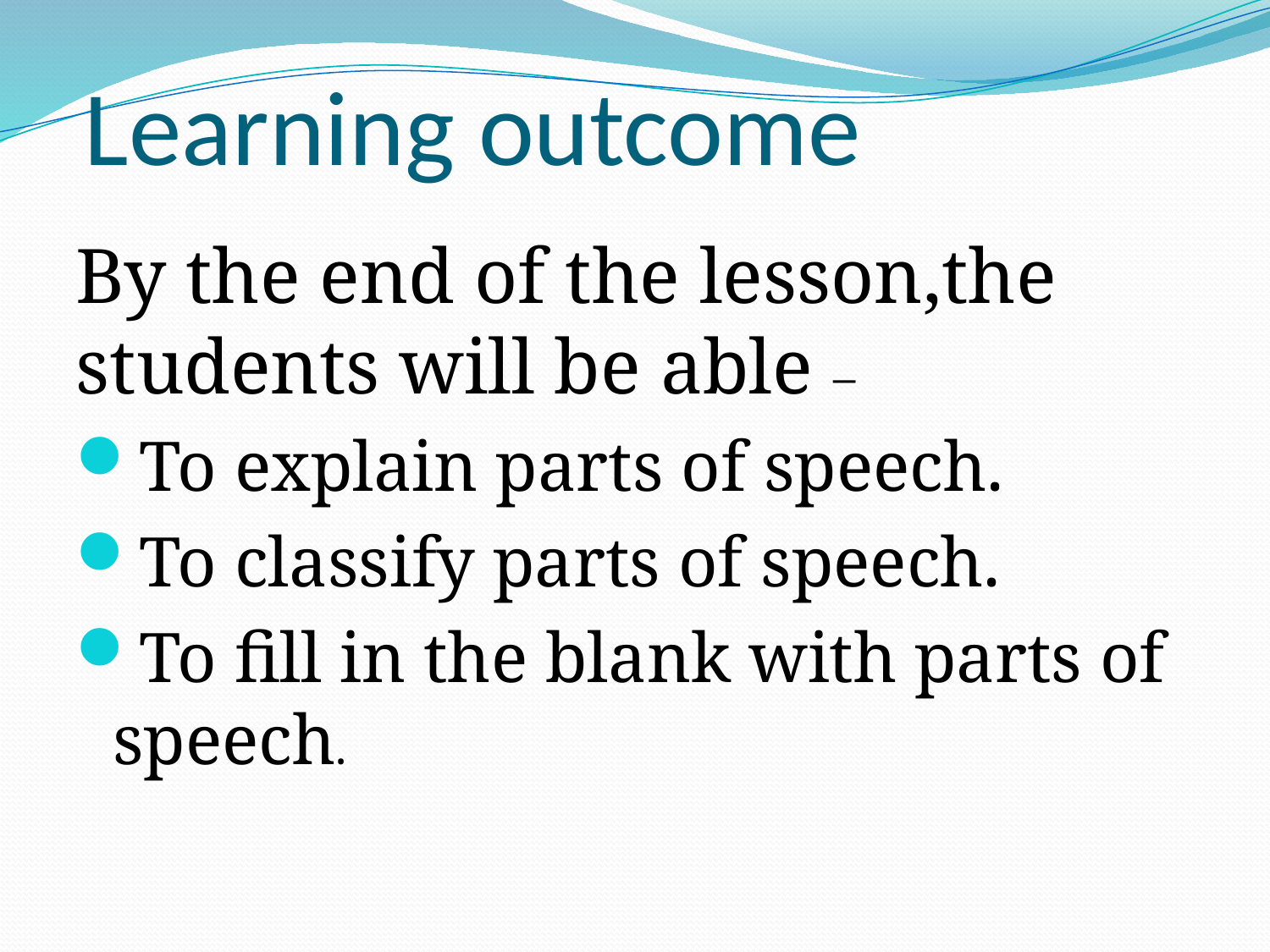

# Learning outcome
By the end of the lesson,the students will be able –
To explain parts of speech.
To classify parts of speech.
To fill in the blank with parts of speech.